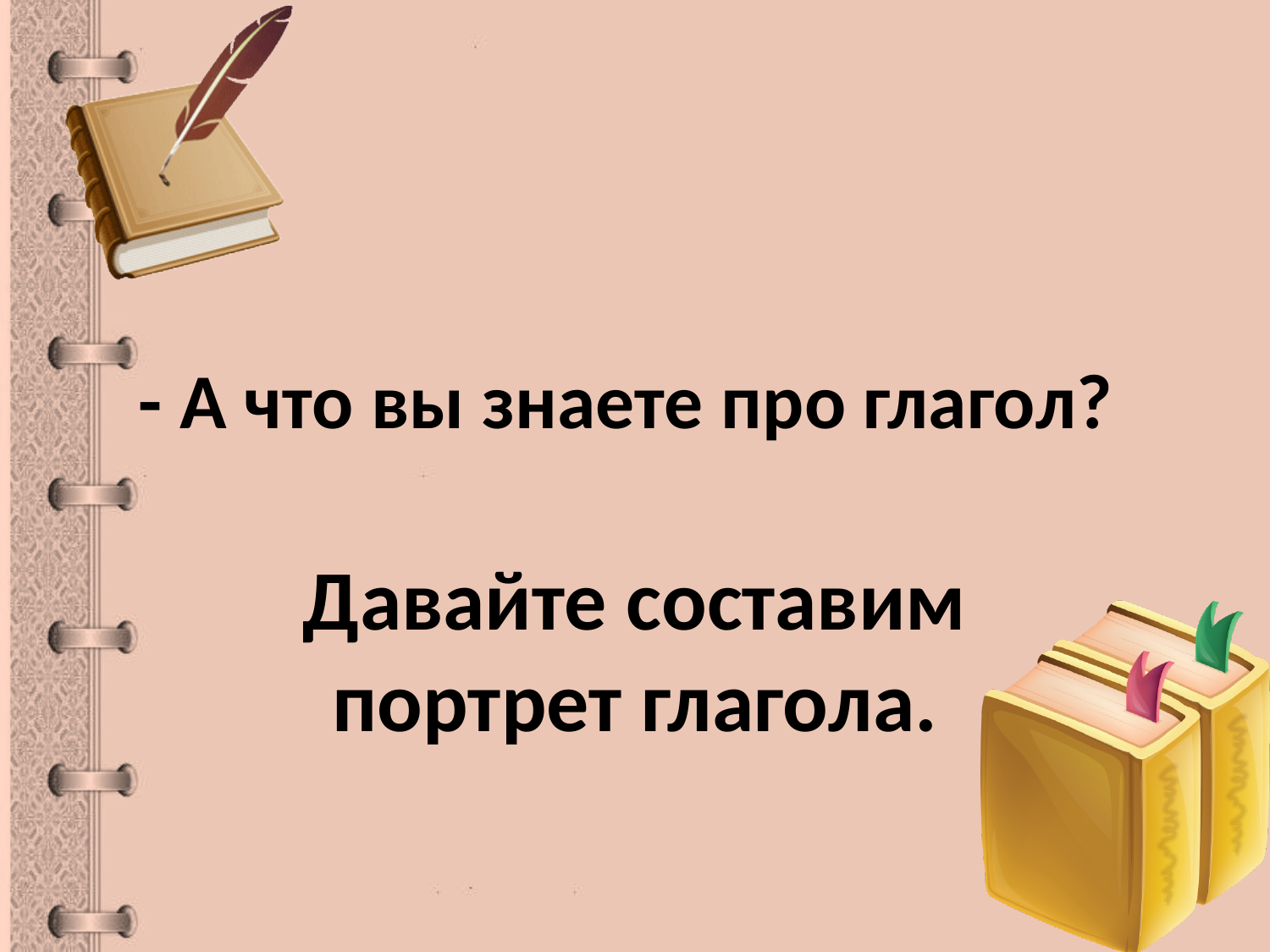

# - А что вы знаете про глагол?
Давайте составим портрет глагола.